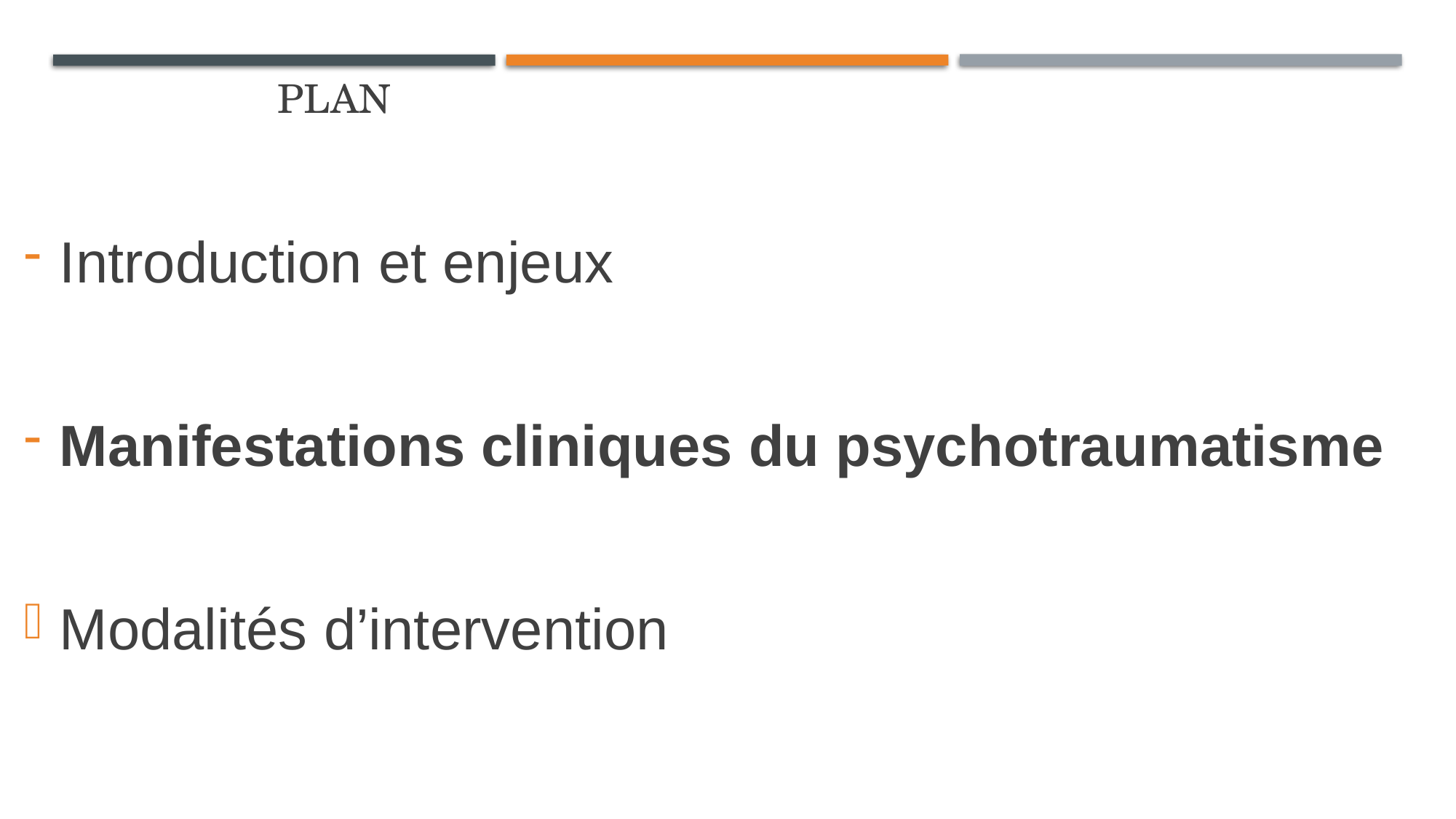

# PLAN
Introduction et enjeux

Manifestations cliniques du psychotraumatisme

Modalités d’intervention